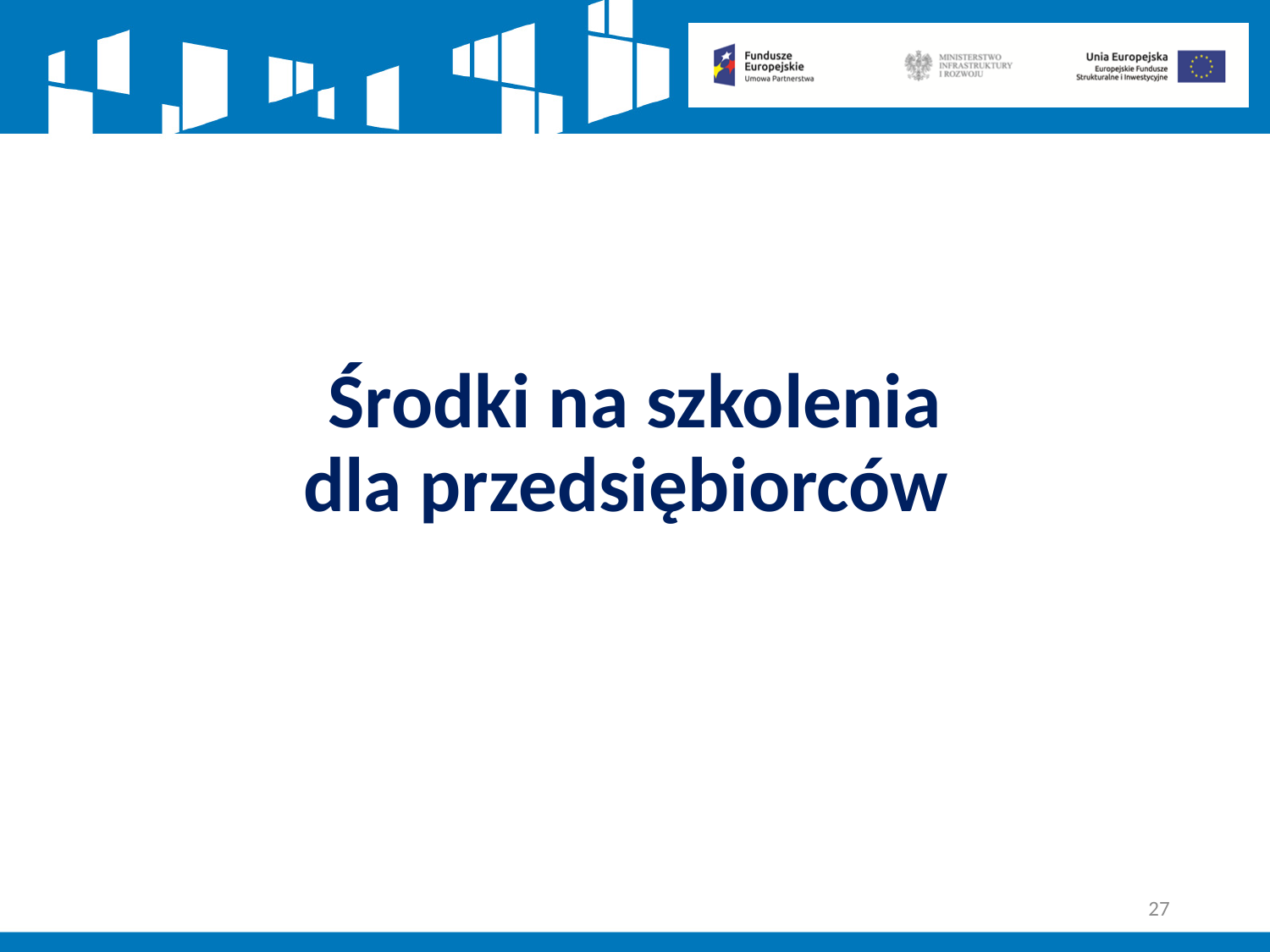

# Środki na szkolenia dla przedsiębiorców
27